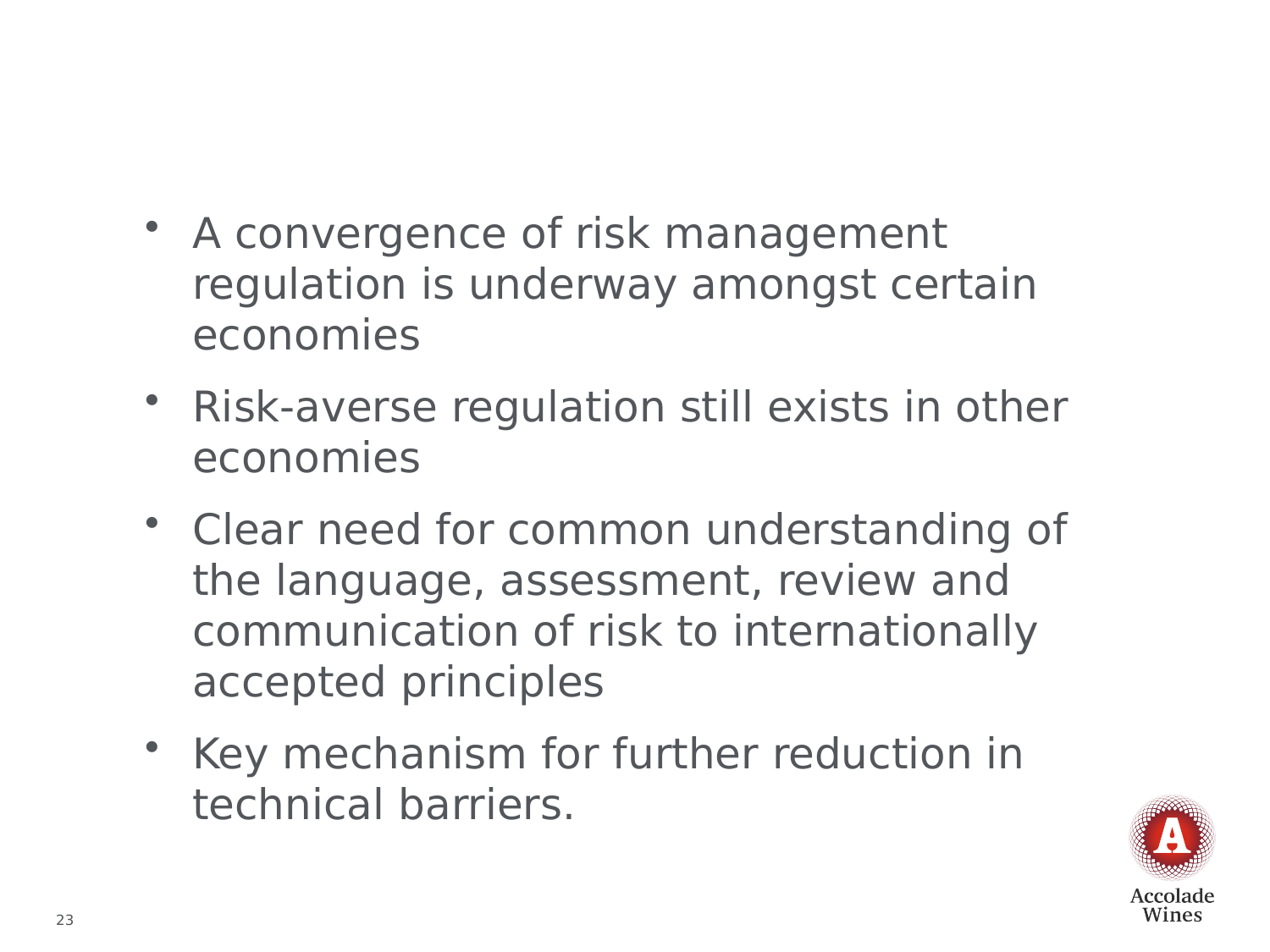

A convergence of risk management regulation is underway amongst certain economies
Risk-averse regulation still exists in other economies
Clear need for common understanding of the language, assessment, review and communication of risk to internationally accepted principles
Key mechanism for further reduction in technical barriers.